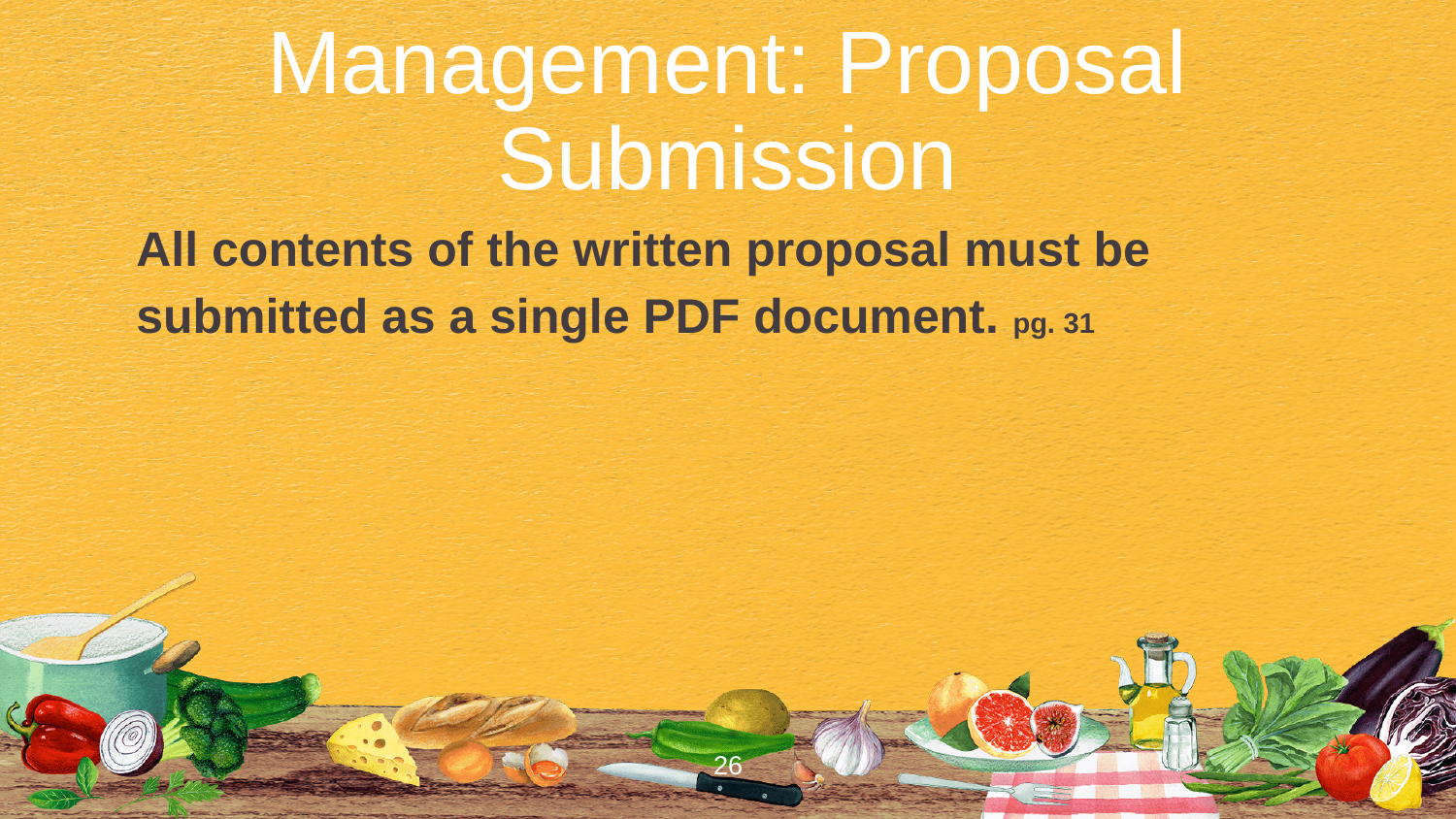

Management: Proposal Submission
All contents of the written proposal must be submitted as a single PDF document. pg. 31
26